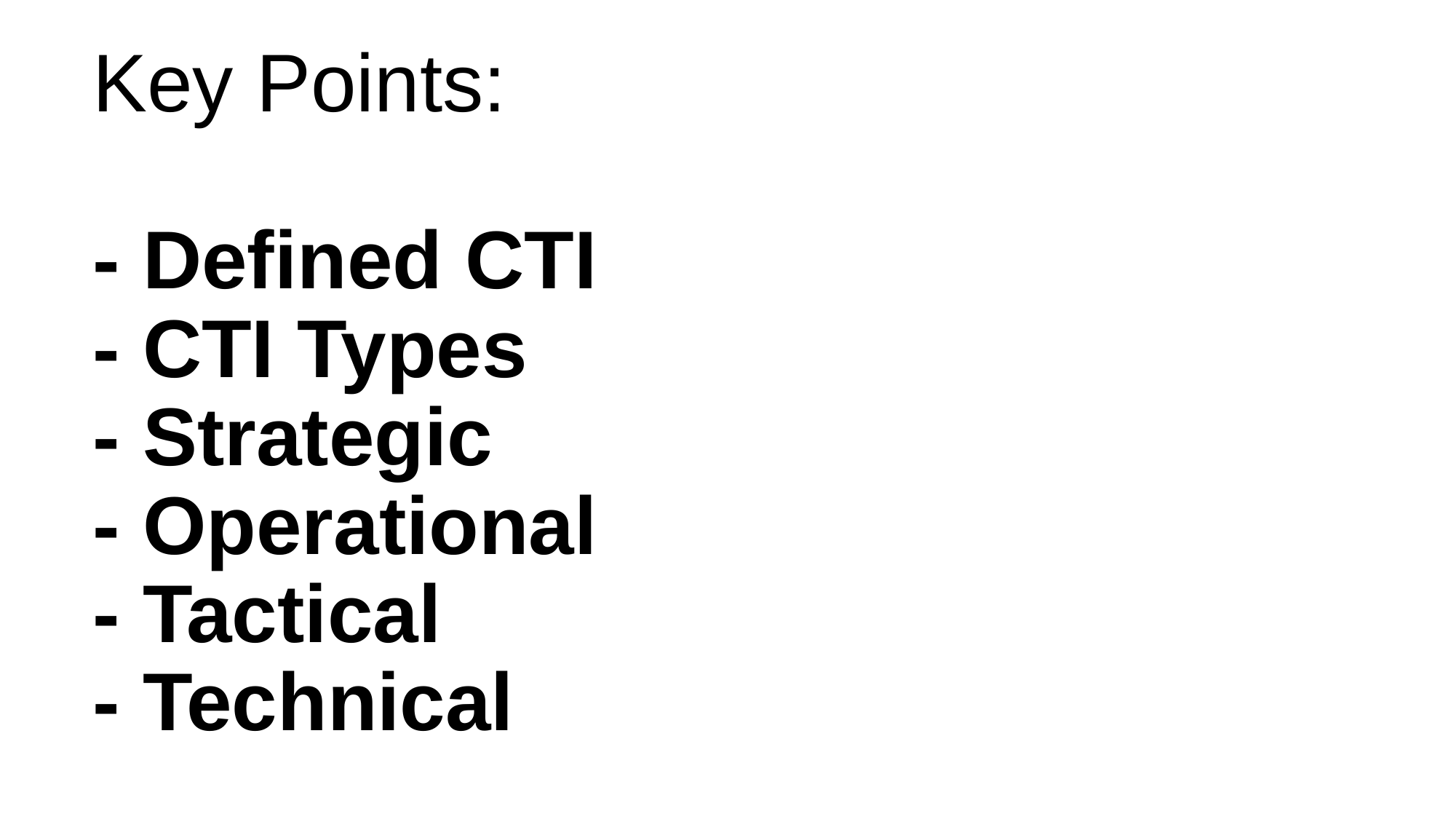

# Key Points: - Defined CTI - CTI Types - Strategic - Operational - Tactical - Technical